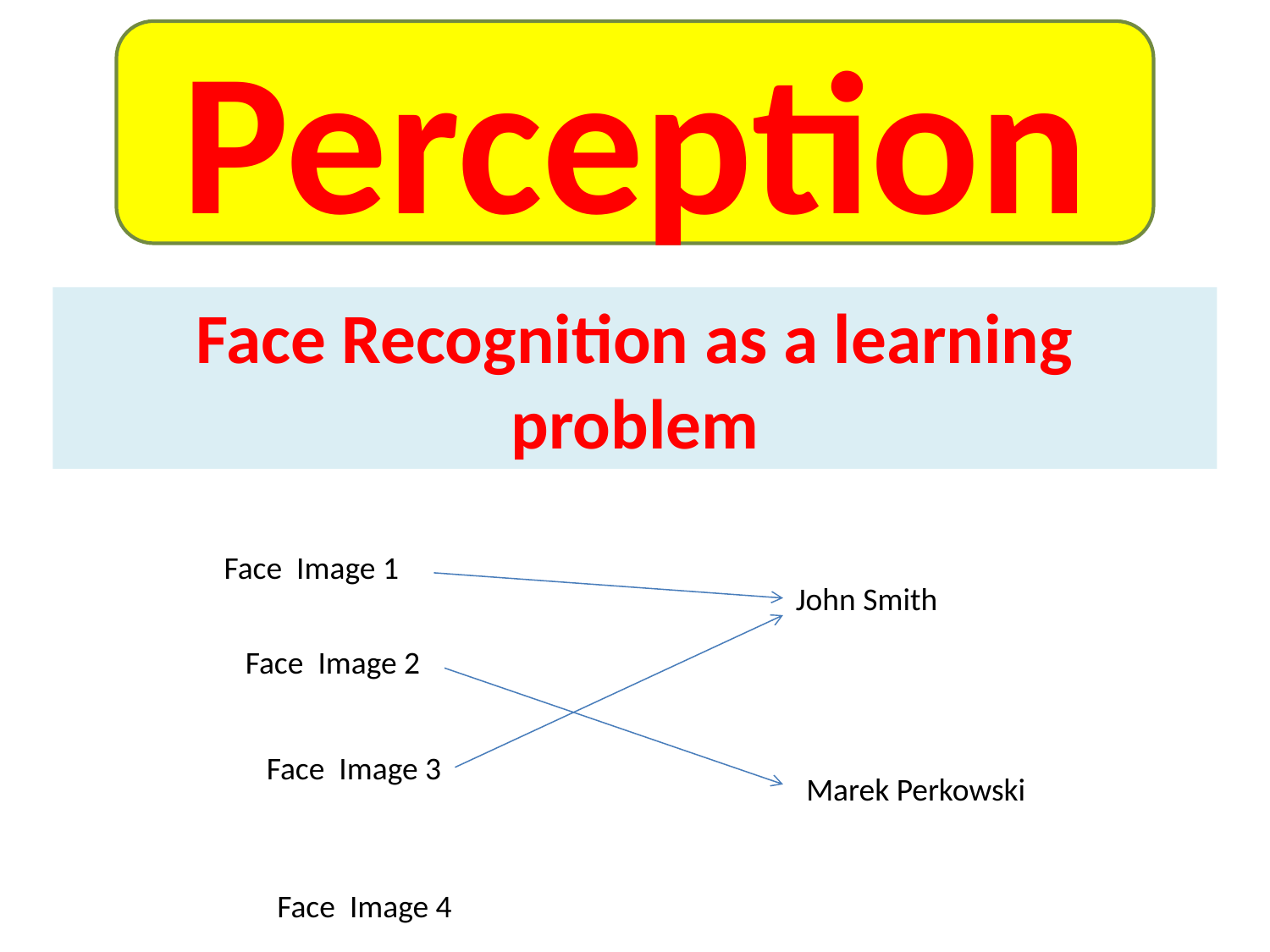

Perception
Face Recognition as a learning problem
Face  Image 1
John Smith
Face  Image 2
Face  Image 3
Marek Perkowski
Face  Image 4